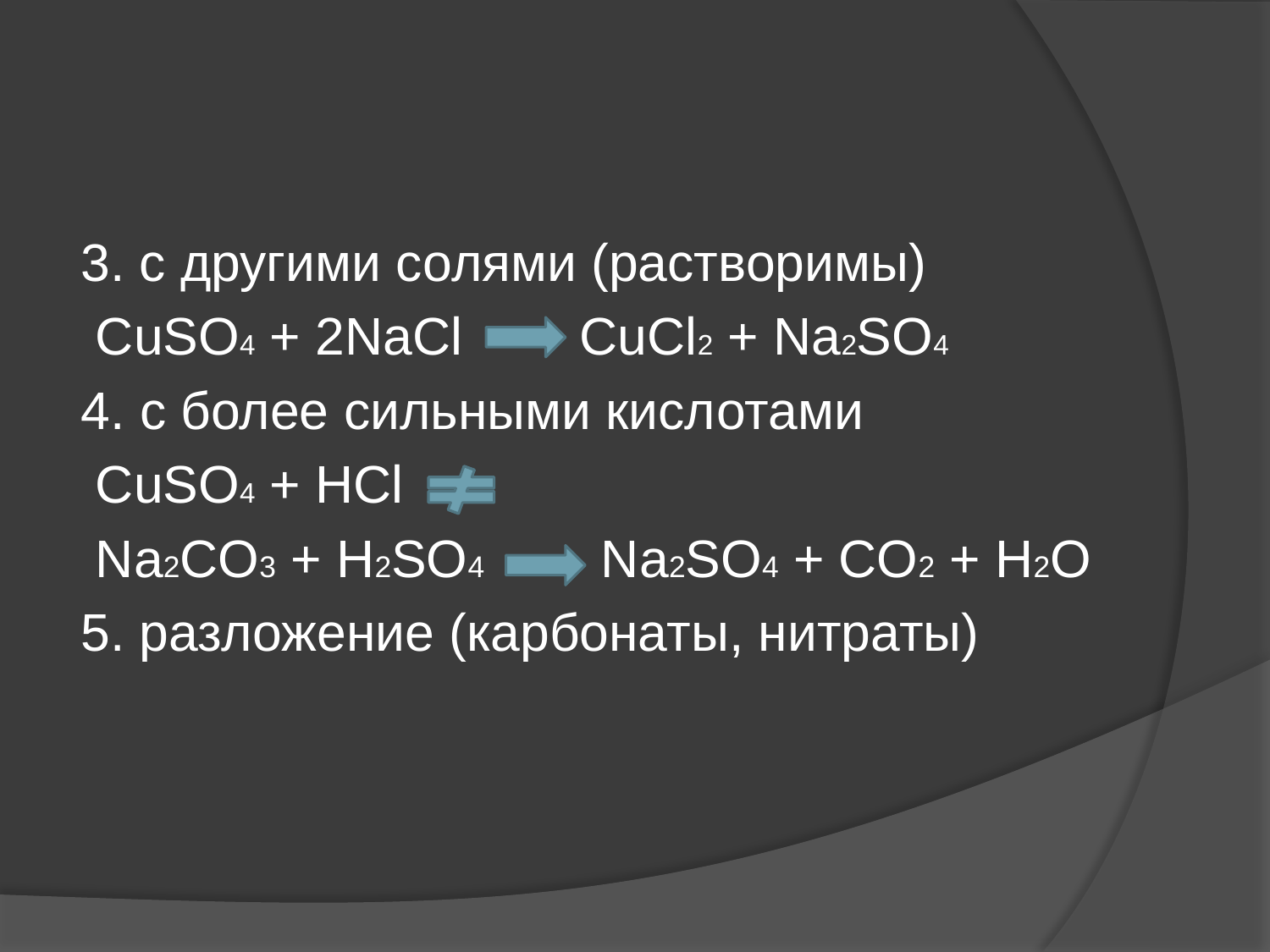

#
3. с другими солями (растворимы)
 CuSO4 + 2NaCl        CuCl2 + Na2SO4
4. с более сильными кислотами
 CuSO4 + HCl
 Na2CO3 + H2SO4        Na2SO4 + CO2 + H2O
5. разложение (карбонаты, нитраты)